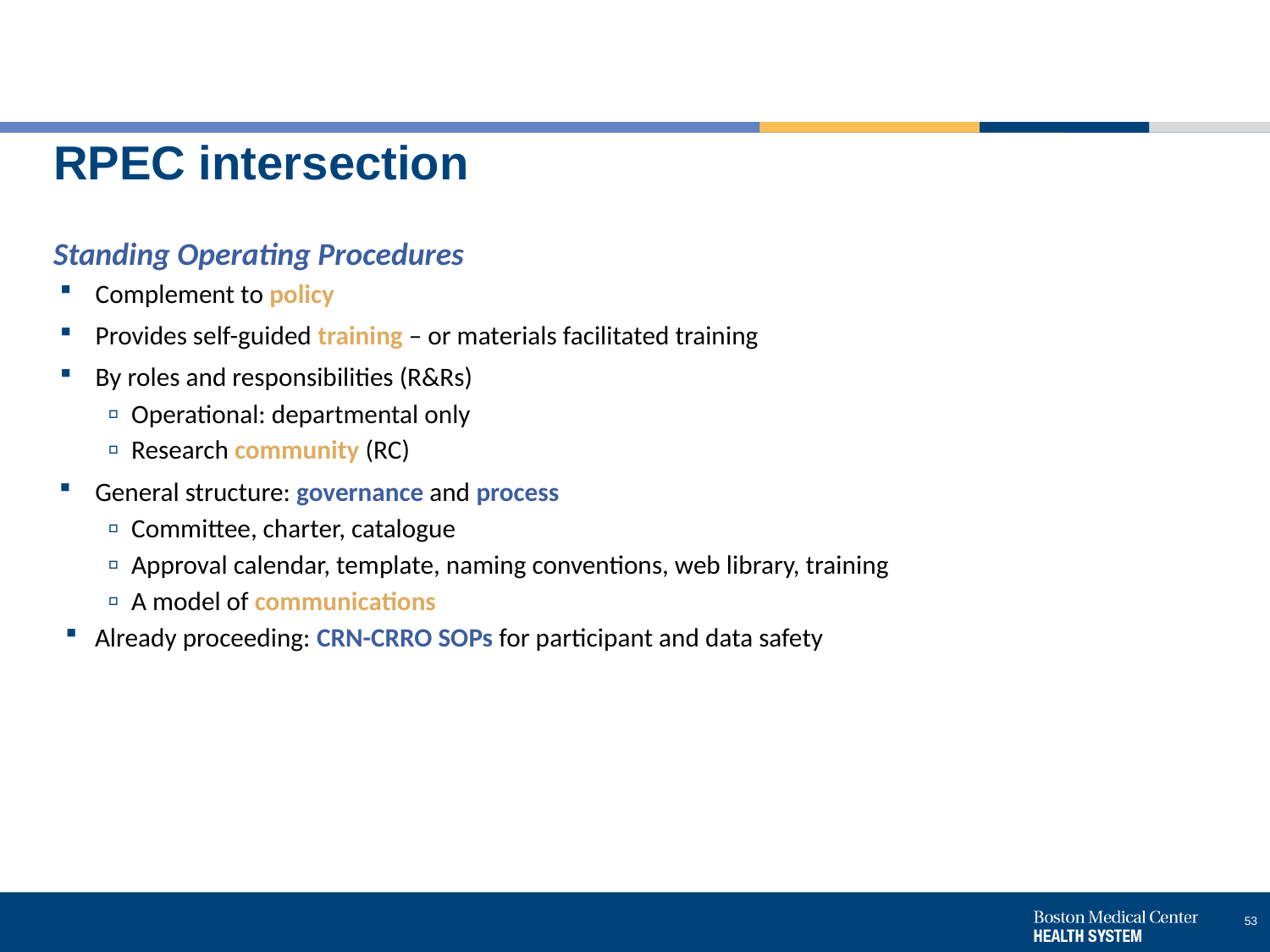

# RPEC intersection
Standing Operating Procedures
Complement to policy
Provides self-guided training – or materials facilitated training
By roles and responsibilities (R&Rs)
Operational: departmental only
Research community (RC)
   General structure: governance and process
Committee, charter, catalogue
Approval calendar, template, naming conventions, web library, training
A model of communications
 Already proceeding: CRN-CRRO SOPs for participant and data safety